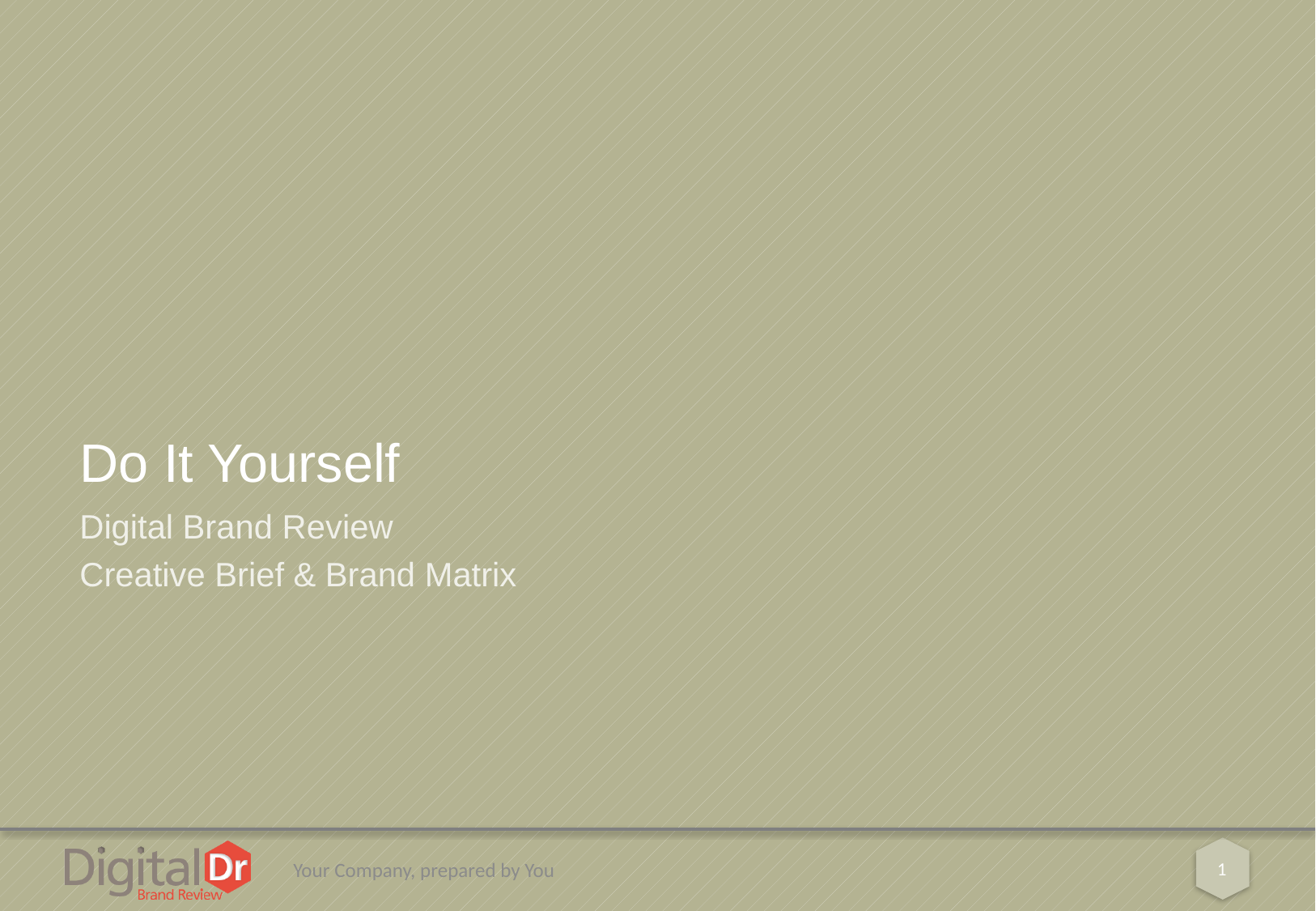

# Do It Yourself
Digital Brand Review
Creative Brief & Brand Matrix
Your Company, prepared by You
1